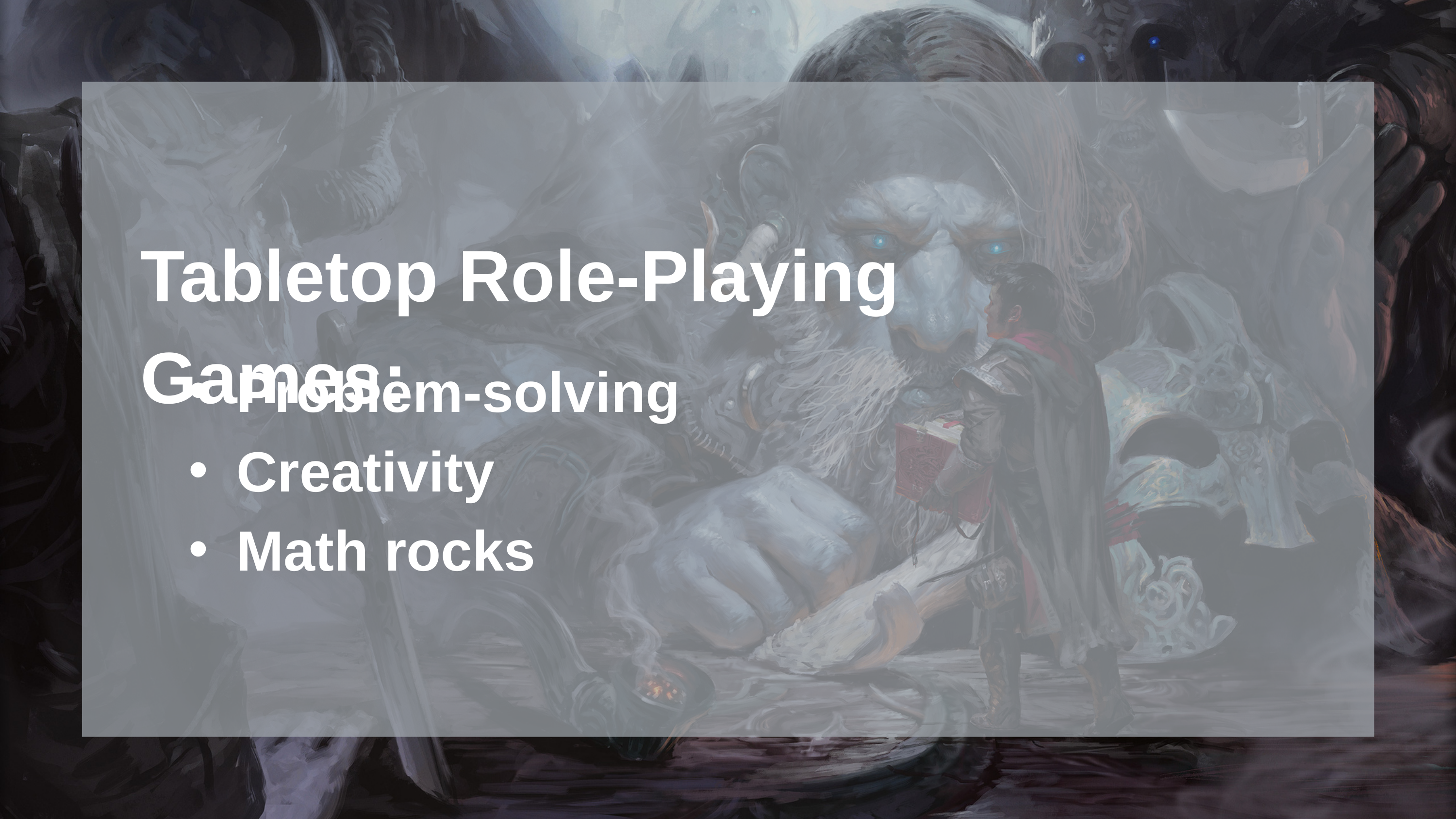

Tabletop Role-Playing Games:
Problem-solving
Creativity
Math rocks